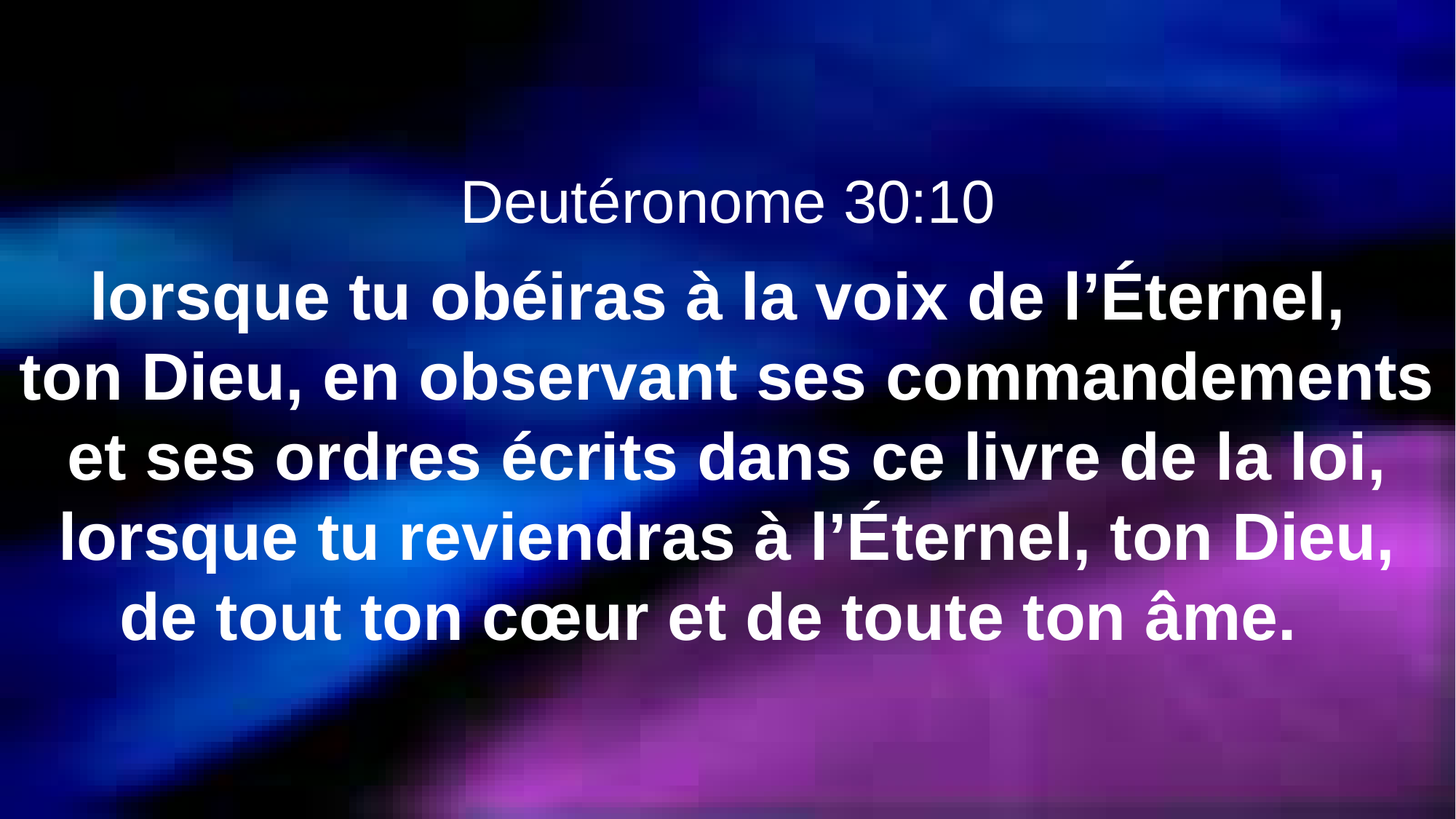

Deutéronome 30:10

lorsque tu obéiras à la voix de l’Éternel,
ton Dieu, en observant ses commandements et ses ordres écrits dans ce livre de la loi, lorsque tu reviendras à l’Éternel, ton Dieu, de tout ton cœur et de toute ton âme.